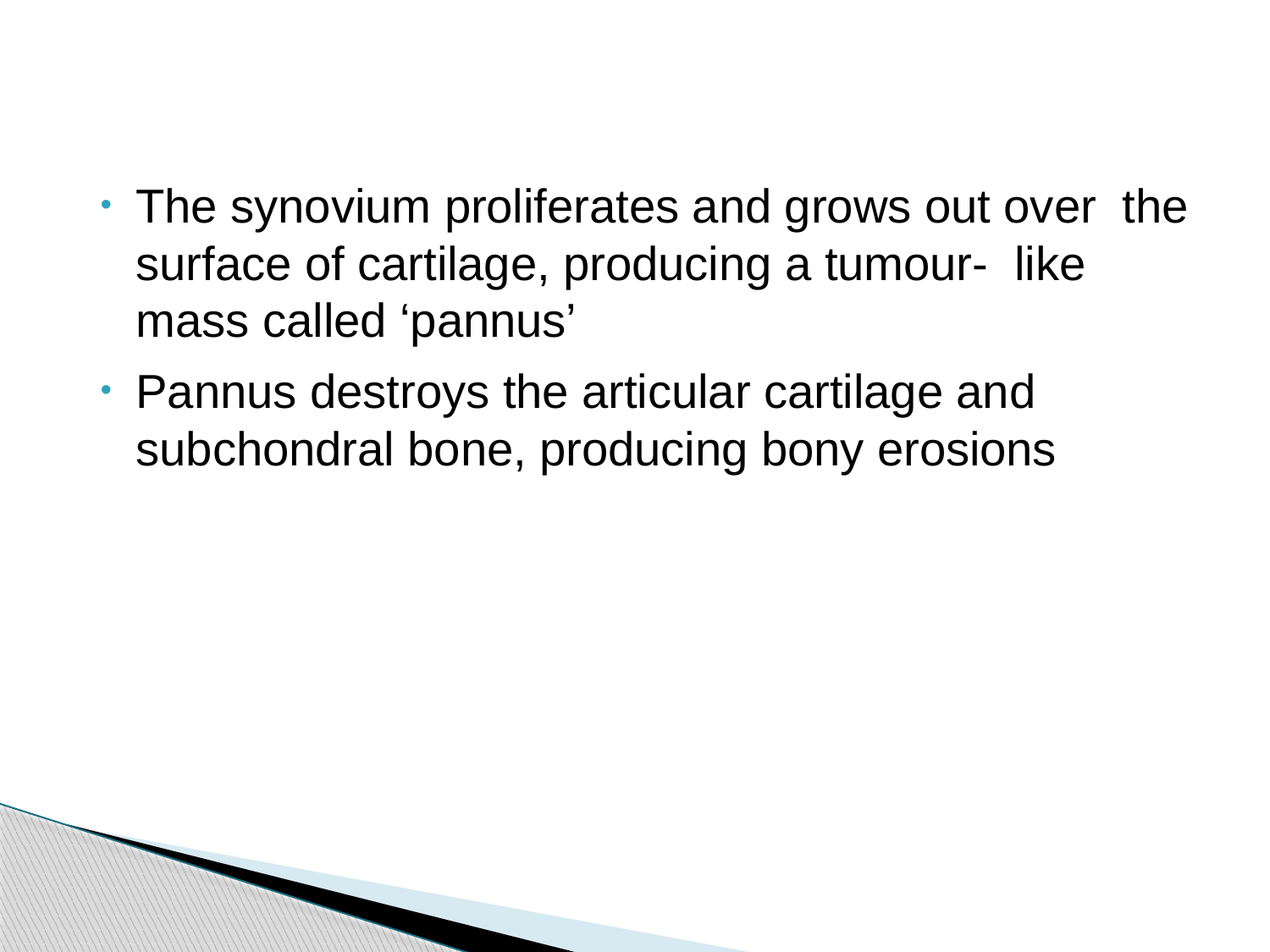

The synovium proliferates and grows out over  the surface of cartilage, producing a tumour-  like mass called ‘pannus’
Pannus destroys the articular cartilage and  subchondral bone, producing bony erosions